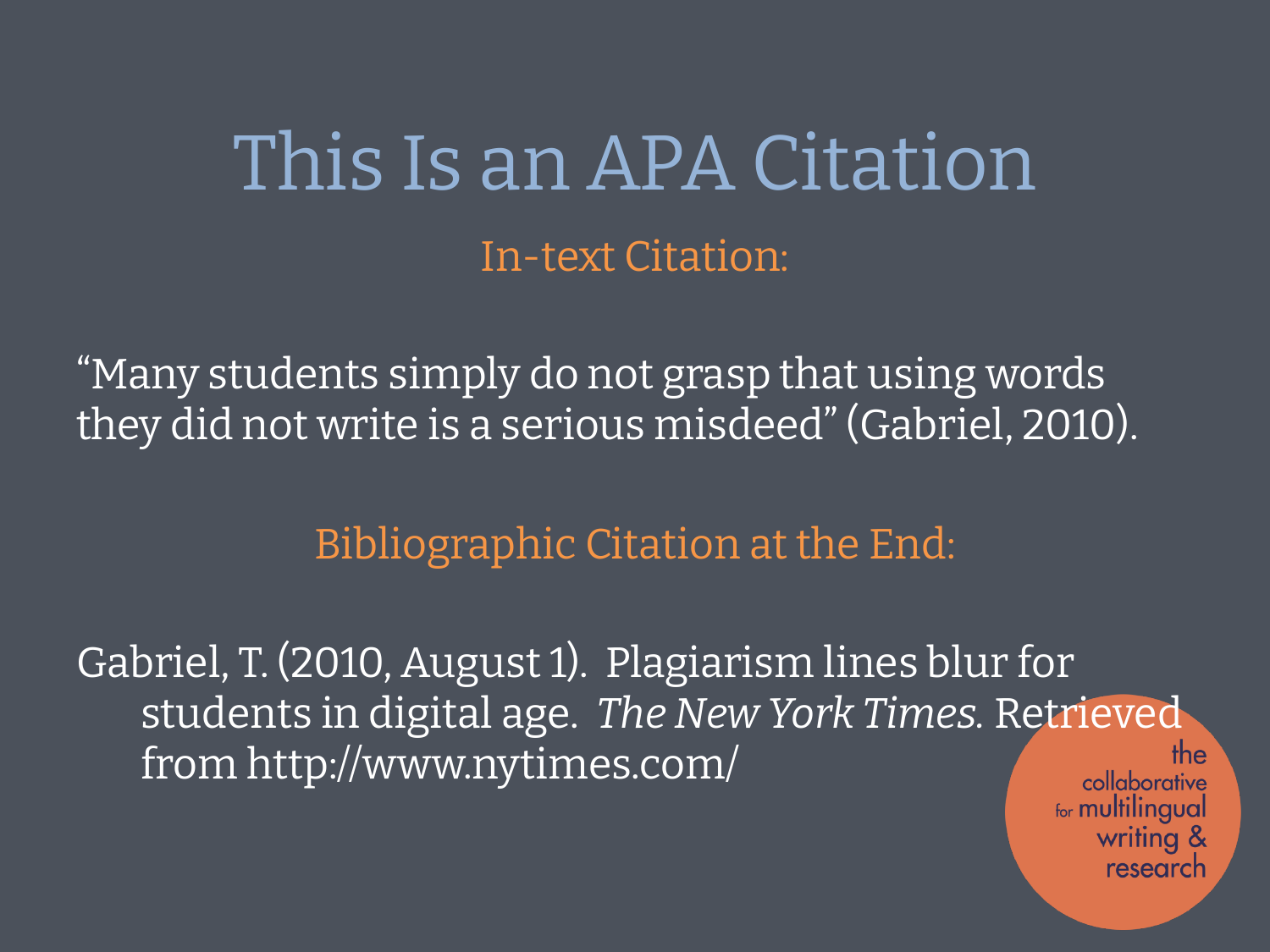

# This Is an APA Citation
In-text Citation:

“Many students simply do not grasp that using words they did not write is a serious misdeed” (Gabriel, 2010).

Bibliographic Citation at the End:

Gabriel, T. (2010, August 1).  Plagiarism lines blur for students in digital age.  The New York Times. Retrieved from http://www.nytimes.com/